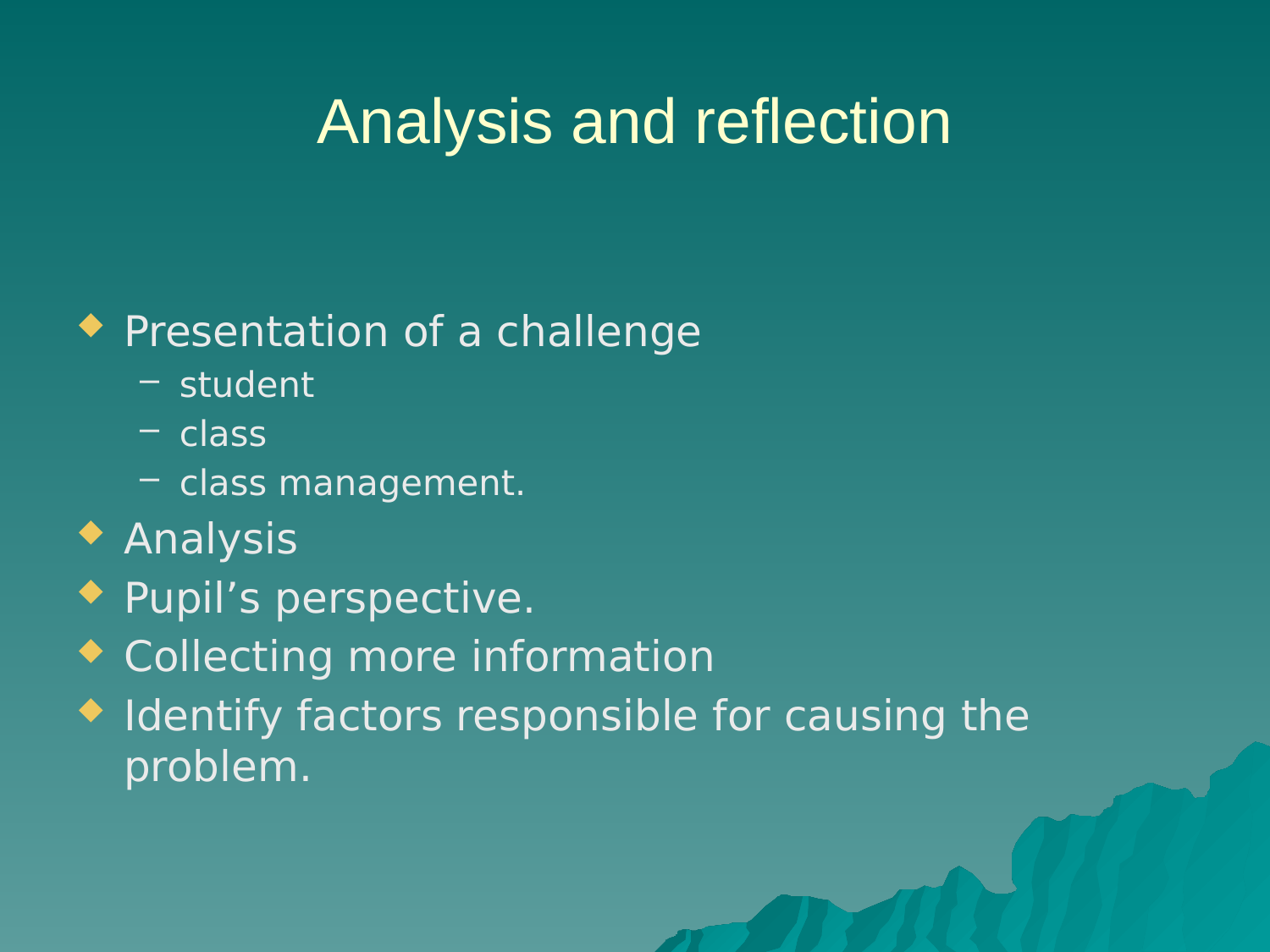

Analysis and reflection
Presentation of a challenge
student
class
class management.
Analysis
Pupil’s perspective.
Collecting more information
Identify factors responsible for causing the problem.